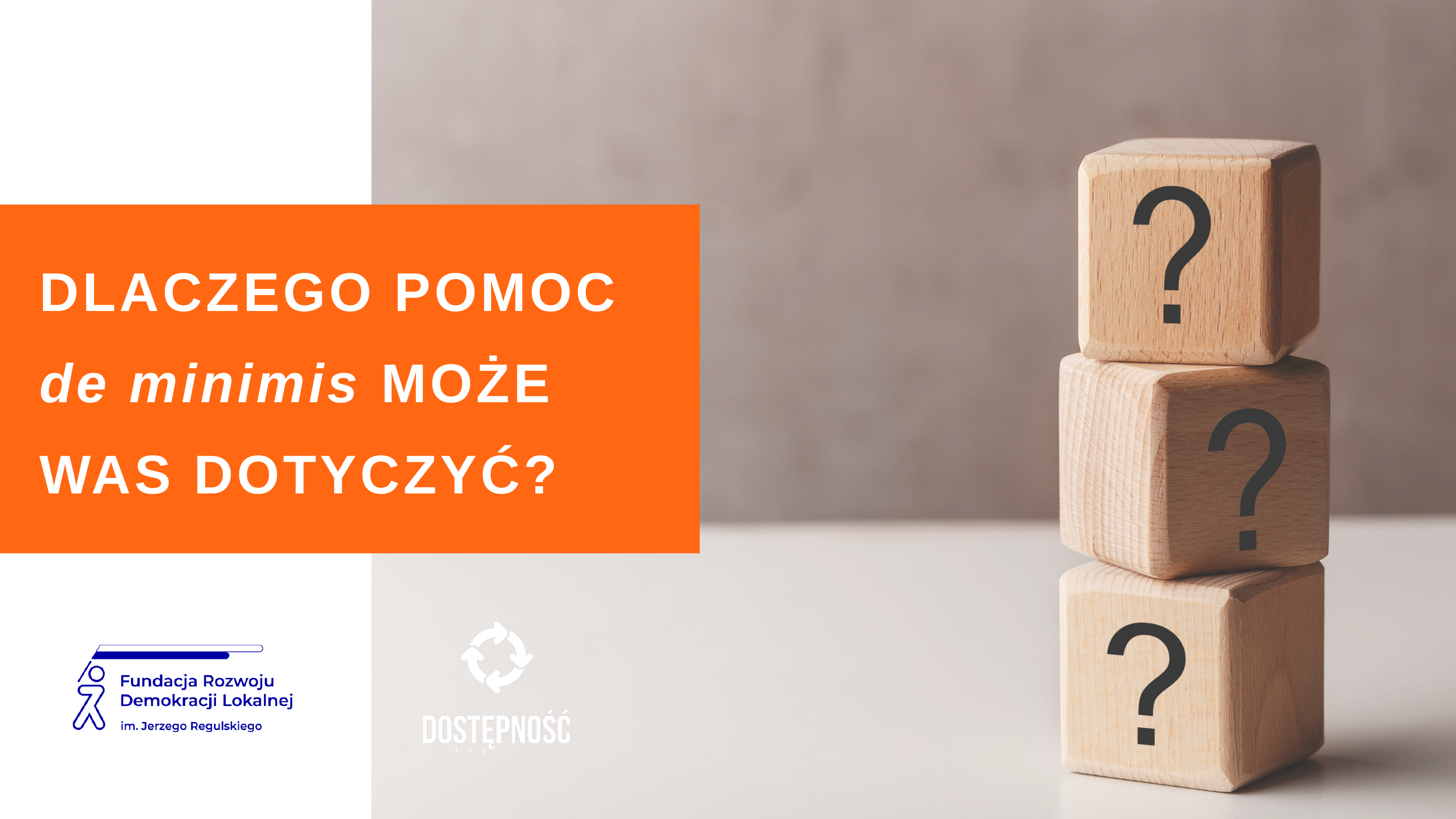

DLACZEGO POMOC
de minimis MOŻE WAS DOTYCZYĆ?